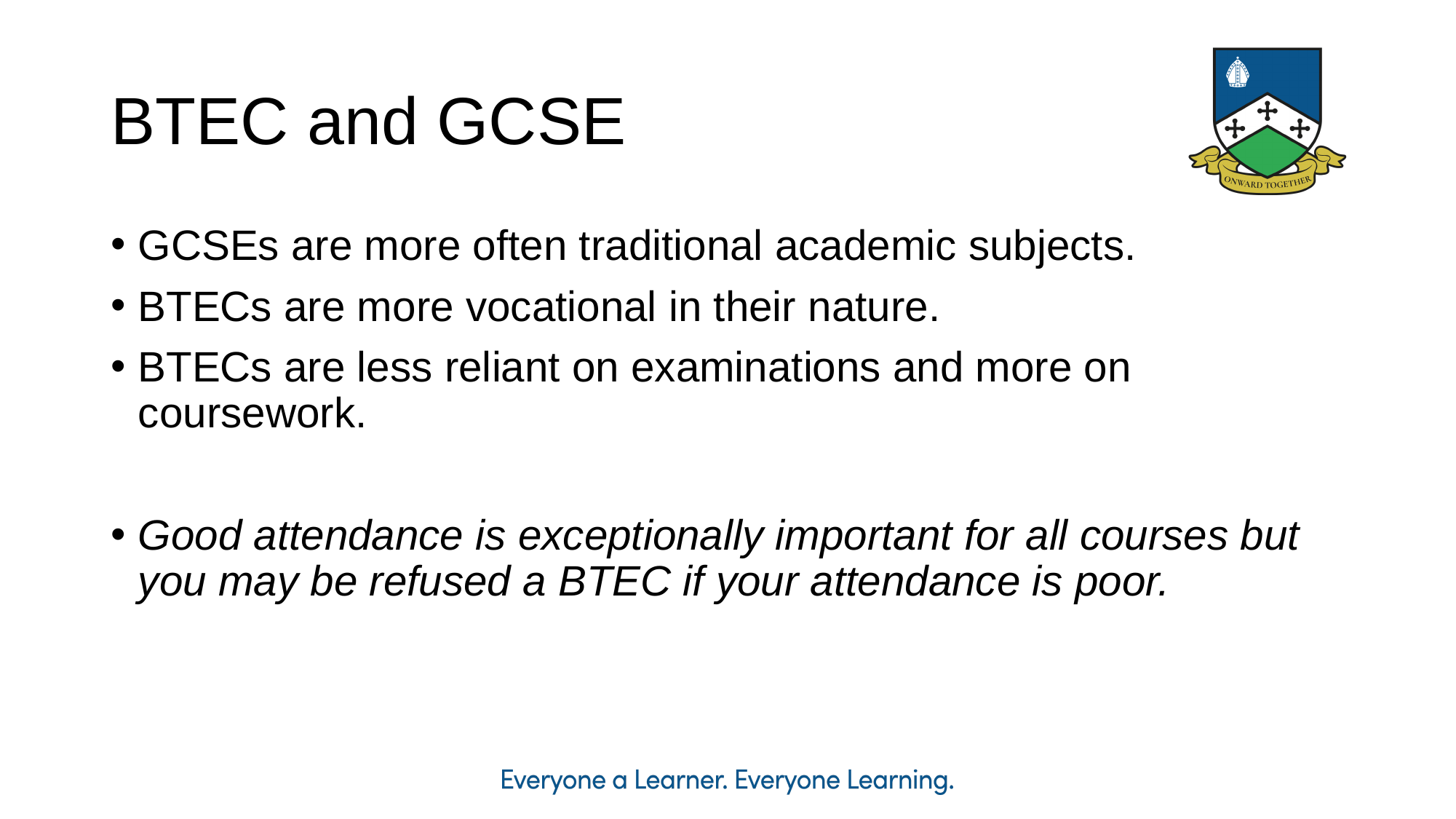

# BTEC and GCSE
GCSEs are more often traditional academic subjects.
BTECs are more vocational in their nature.
BTECs are less reliant on examinations and more on coursework.

Good attendance is exceptionally important for all courses but you may be refused a BTEC if your attendance is poor.